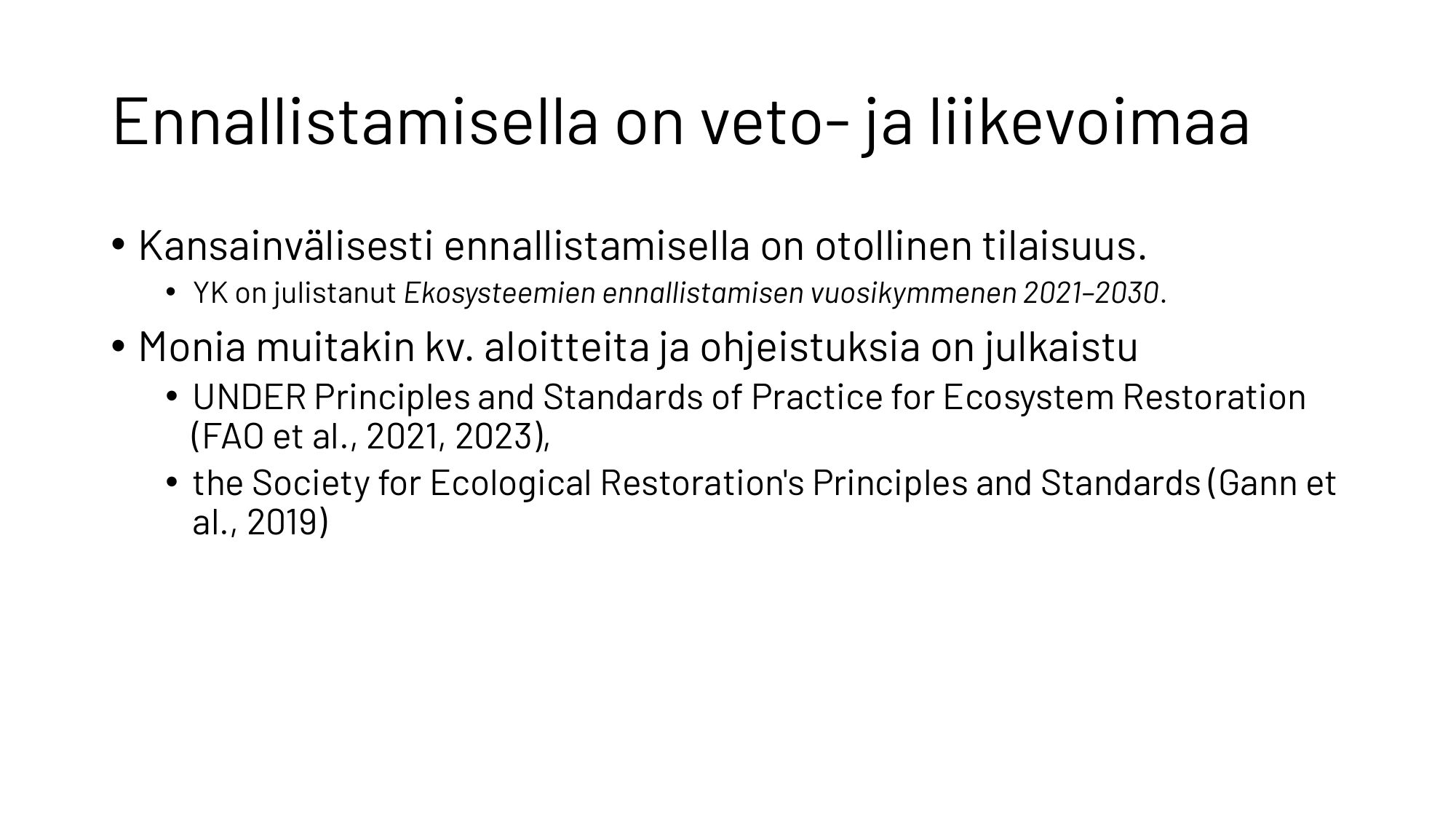

# Ennallistamisella on veto- ja liikevoimaa
Kansainvälisesti ennallistamisella on otollinen tilaisuus.
YK on julistanut Ekosysteemien ennallistamisen vuosikymmenen 2021–2030.
Monia muitakin kv. aloitteita ja ohjeistuksia on julkaistu
UNDER Principles and Standards of Practice for Ecosystem Restoration (FAO et al., 2021, 2023),
the Society for Ecological Restoration's Principles and Standards (Gann et al., 2019)